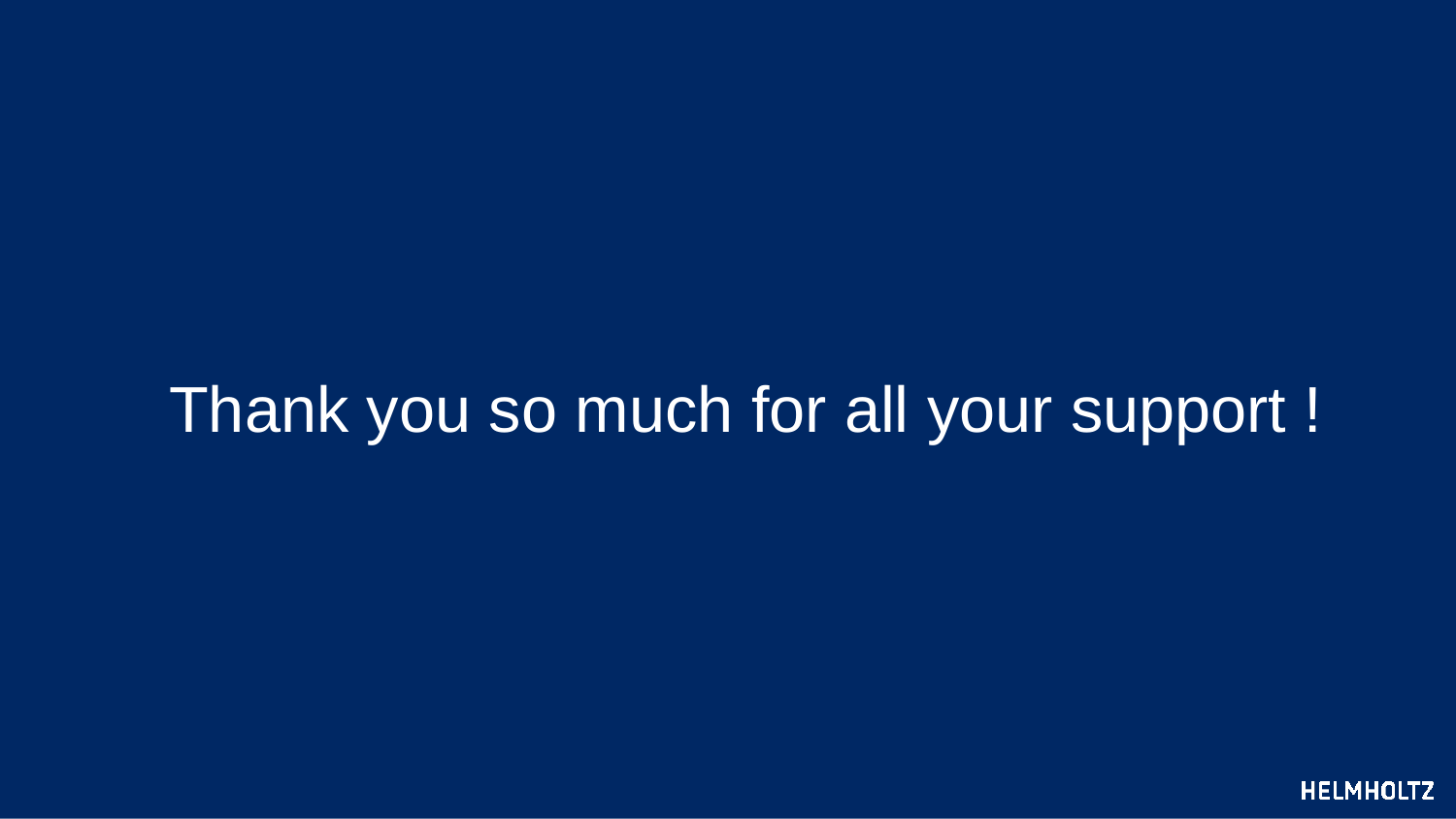

# Thank you so much for all your support !